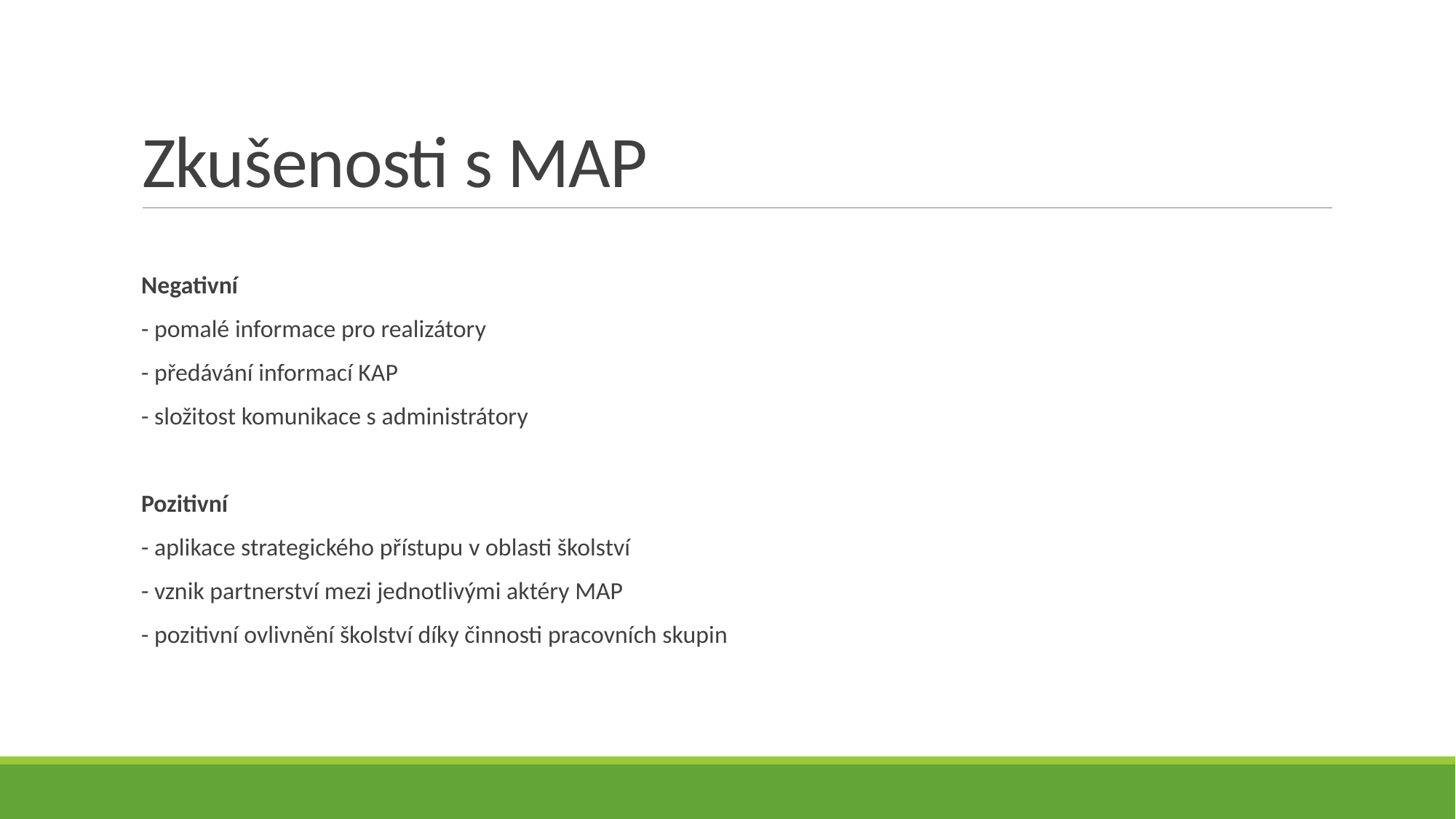

# Zkušenosti s MAP

Negativní
- pomalé informace pro realizátory
- předávání informací KAP
- složitost komunikace s administrátory

Pozitivní
- aplikace strategického přístupu v oblasti školství
- vznik partnerství mezi jednotlivými aktéry MAP
- pozitivní ovlivnění školství díky činnosti pracovních skupin